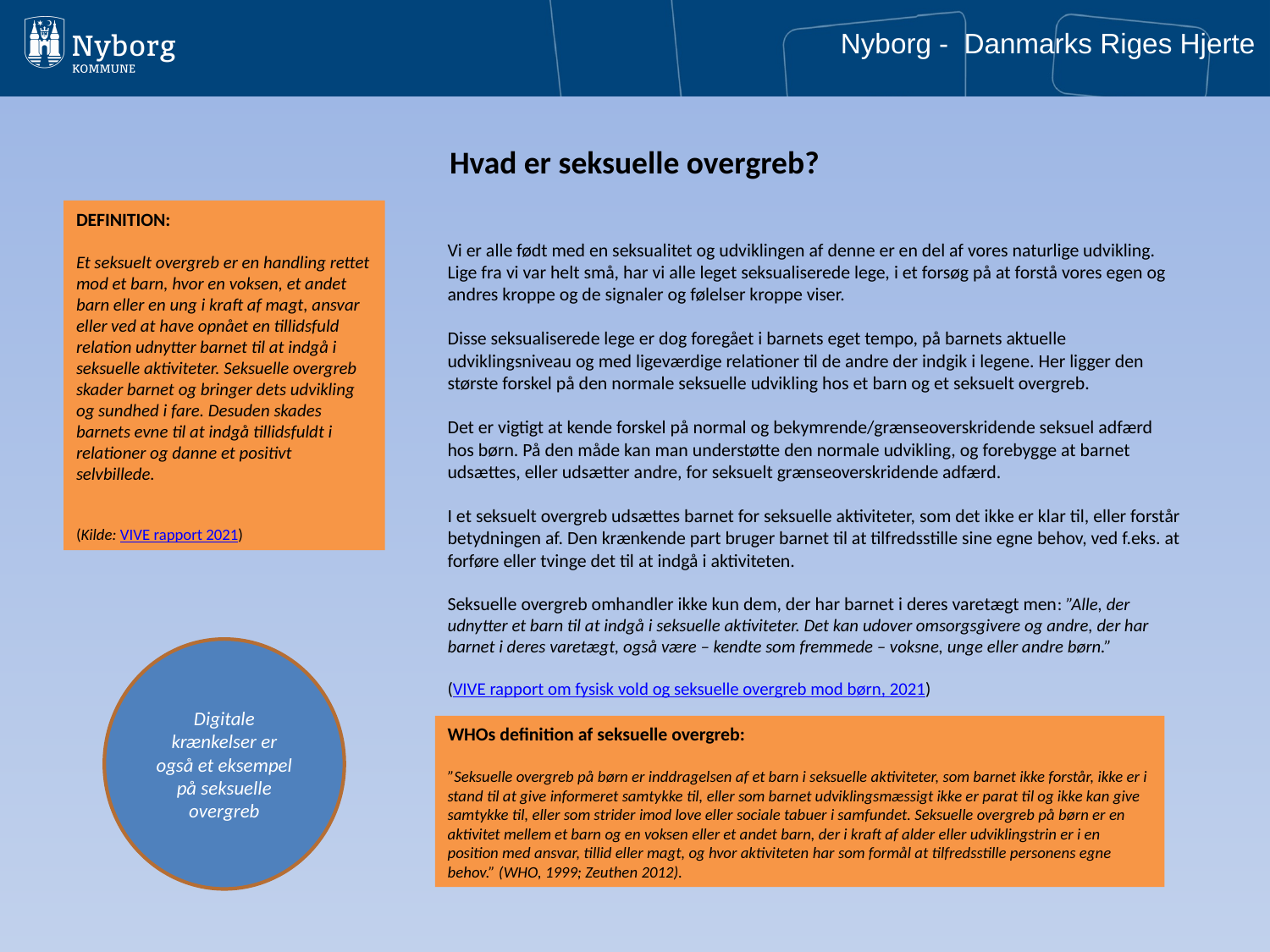

# Hvad er seksuelle overgreb?
DEFINITION:

Et seksuelt overgreb er en handling rettet mod et barn, hvor en voksen, et andet barn eller en ung i kraft af magt, ansvar eller ved at have opnået en tillidsfuld relation udnytter barnet til at indgå i seksuelle aktiviteter. Seksuelle overgreb skader barnet og bringer dets udvikling og sundhed i fare. Desuden skades barnets evne til at indgå tillidsfuldt i relationer og danne et positivt selvbillede.

(Kilde: VIVE rapport 2021)
Vi er alle født med en seksualitet og udviklingen af denne er en del af vores naturlige udvikling. Lige fra vi var helt små, har vi alle leget seksualiserede lege, i et forsøg på at forstå vores egen og andres kroppe og de signaler og følelser kroppe viser.

Disse seksualiserede lege er dog foregået i barnets eget tempo, på barnets aktuelle udviklingsniveau og med ligeværdige relationer til de andre der indgik i legene. Her ligger den største forskel på den normale seksuelle udvikling hos et barn og et seksuelt overgreb.

Det er vigtigt at kende forskel på normal og bekymrende/grænseoverskridende seksuel adfærd hos børn. På den måde kan man understøtte den normale udvikling, og forebygge at barnet udsættes, eller udsætter andre, for seksuelt grænseoverskridende adfærd.

I et seksuelt overgreb udsættes barnet for seksuelle aktiviteter, som det ikke er klar til, eller forstår betydningen af. Den krænkende part bruger barnet til at tilfredsstille sine egne behov, ved f.eks. at forføre eller tvinge det til at indgå i aktiviteten.

Seksuelle overgreb omhandler ikke kun dem, der har barnet i deres varetægt men: ”Alle, der udnytter et barn til at indgå i seksuelle aktiviteter. Det kan udover omsorgsgivere og andre, der har barnet i deres varetægt, også være – kendte som fremmede – voksne, unge eller andre børn.”

(VIVE rapport om fysisk vold og seksuelle overgreb mod børn, 2021)
Digitale krænkelser er også et eksempel på seksuelle overgreb
WHOs definition af seksuelle overgreb:

”Seksuelle overgreb på børn er inddragelsen af et barn i seksuelle aktiviteter, som barnet ikke forstår, ikke er i stand til at give informeret samtykke til, eller som barnet udviklingsmæssigt ikke er parat til og ikke kan give samtykke til, eller som strider imod love eller sociale tabuer i samfundet. Seksuelle overgreb på børn er en aktivitet mellem et barn og en voksen eller et andet barn, der i kraft af alder eller udviklingstrin er i en position med ansvar, tillid eller magt, og hvor aktiviteten har som formål at tilfredsstille personens egne behov.” (WHO, 1999; Zeuthen 2012).